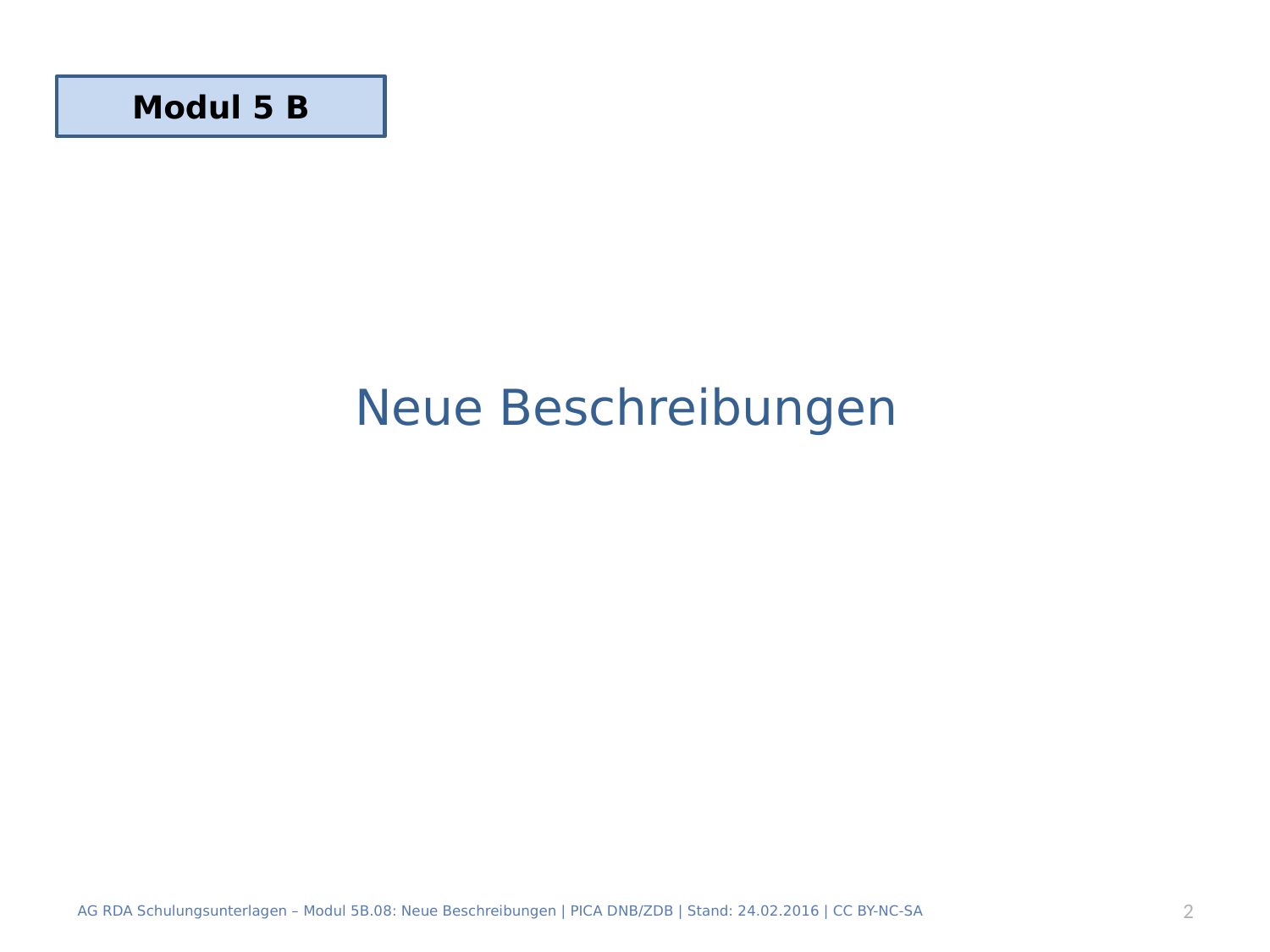

Modul 5 B
# Neue Beschreibungen
AG RDA Schulungsunterlagen – Modul 5B.08: Neue Beschreibungen | PICA DNB/ZDB | Stand: 24.02.2016 | CC BY-NC-SA
2